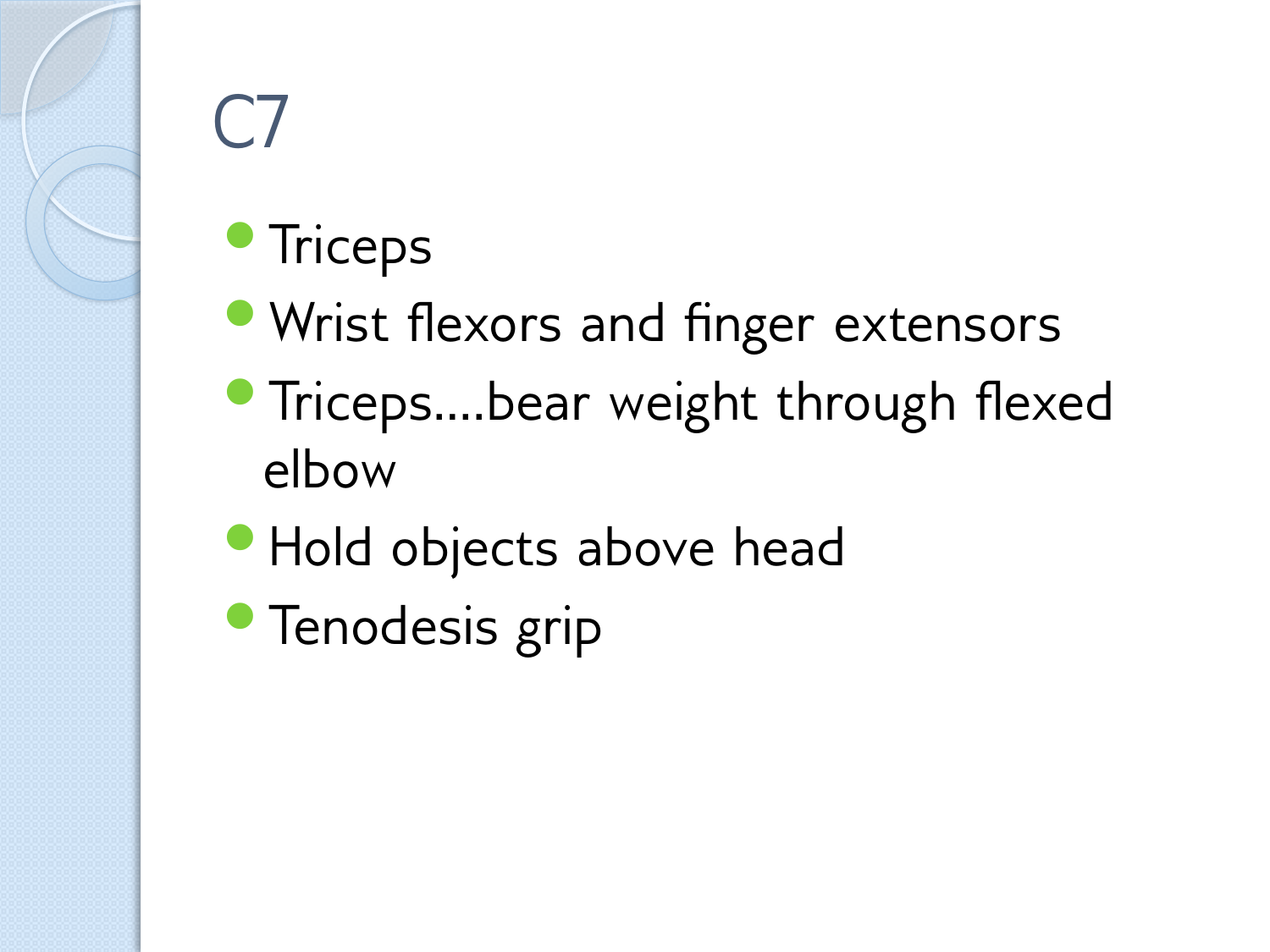

# C7
Triceps
Wrist flexors and finger extensors
Triceps….bear weight through flexed elbow
Hold objects above head
Tenodesis grip